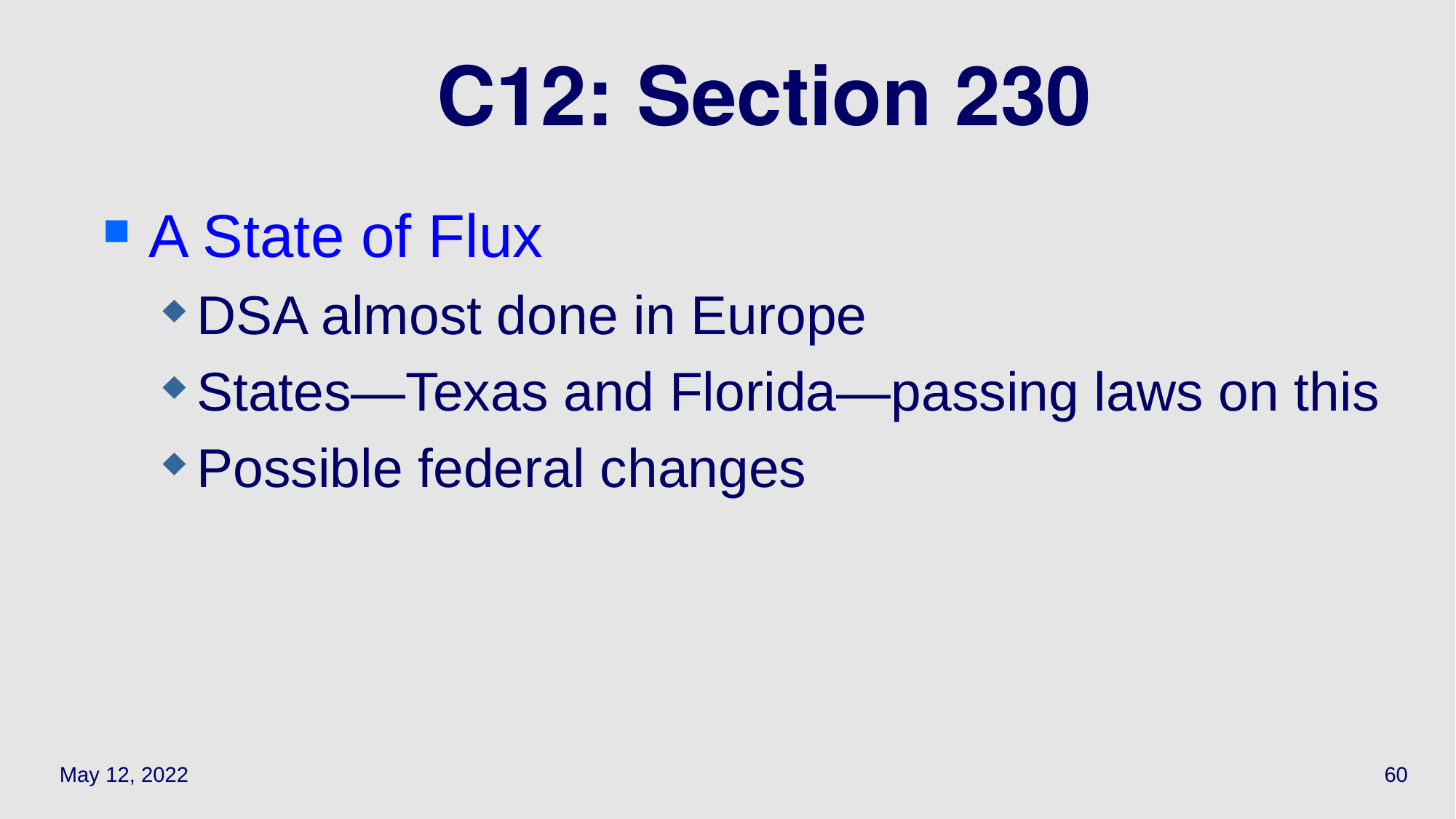

60
# C12: Section 230
A State of Flux
DSA almost done in Europe
States—Texas and Florida—passing laws on this
Possible federal changes
May 12, 2022